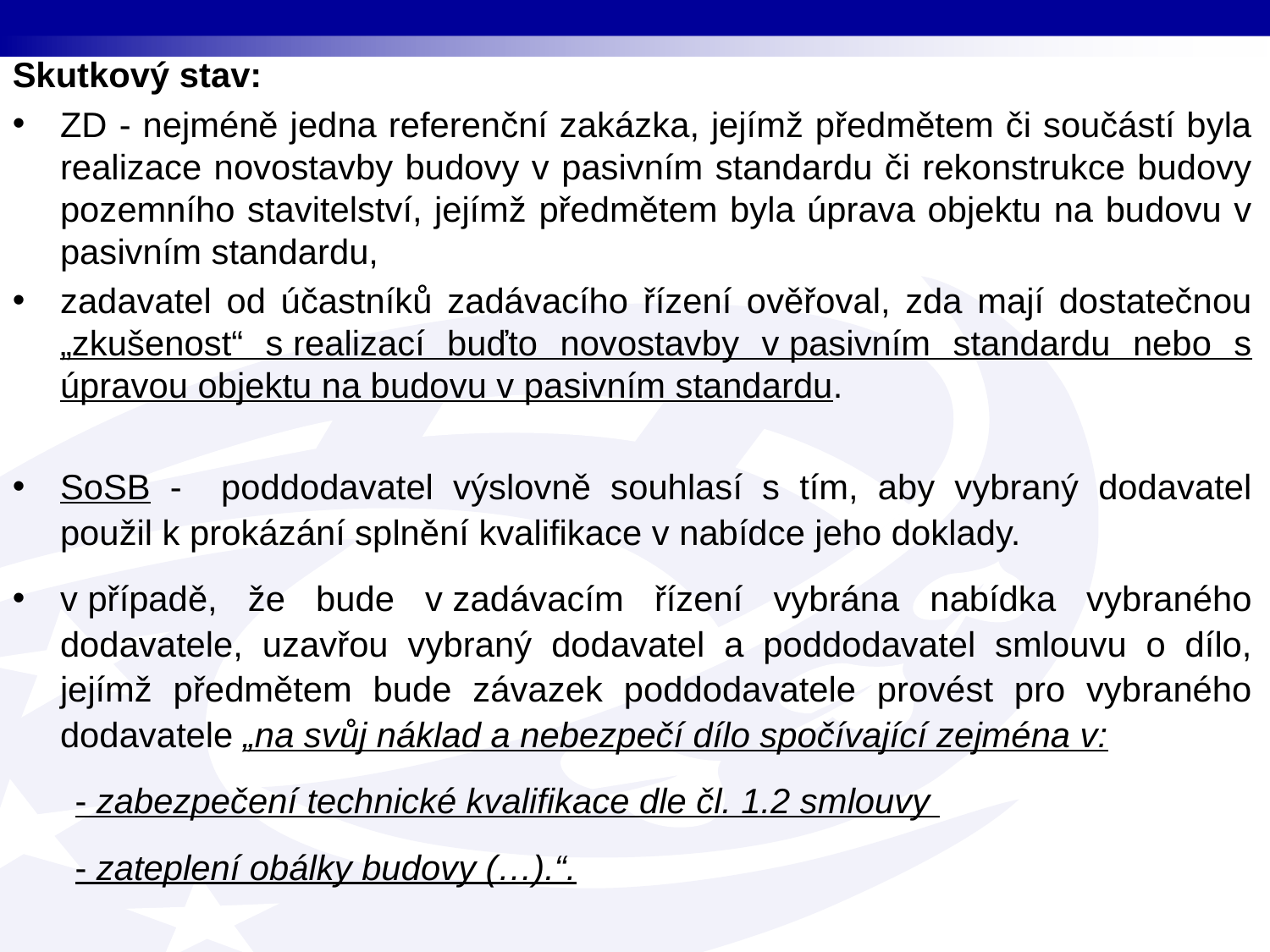

Skutkový stav:
ZD - nejméně jedna referenční zakázka, jejímž předmětem či součástí byla realizace novostavby budovy v pasivním standardu či rekonstrukce budovy pozemního stavitelství, jejímž předmětem byla úprava objektu na budovu v pasivním standardu,
zadavatel od účastníků zadávacího řízení ověřoval, zda mají dostatečnou „zkušenost“ s realizací buďto novostavby v pasivním standardu nebo s úpravou objektu na budovu v pasivním standardu.

SoSB -  poddodavatel výslovně souhlasí s tím, aby vybraný dodavatel použil k prokázání splnění kvalifikace v nabídce jeho doklady.
v případě, že bude v zadávacím řízení vybrána nabídka vybraného dodavatele, uzavřou vybraný dodavatel a poddodavatel smlouvu o dílo, jejímž předmětem bude závazek poddodavatele provést pro vybraného dodavatele „na svůj náklad a nebezpečí dílo spočívající zejména v:
- zabezpečení technické kvalifikace dle čl. 1.2 smlouvy
- zateplení obálky budovy (…).“.